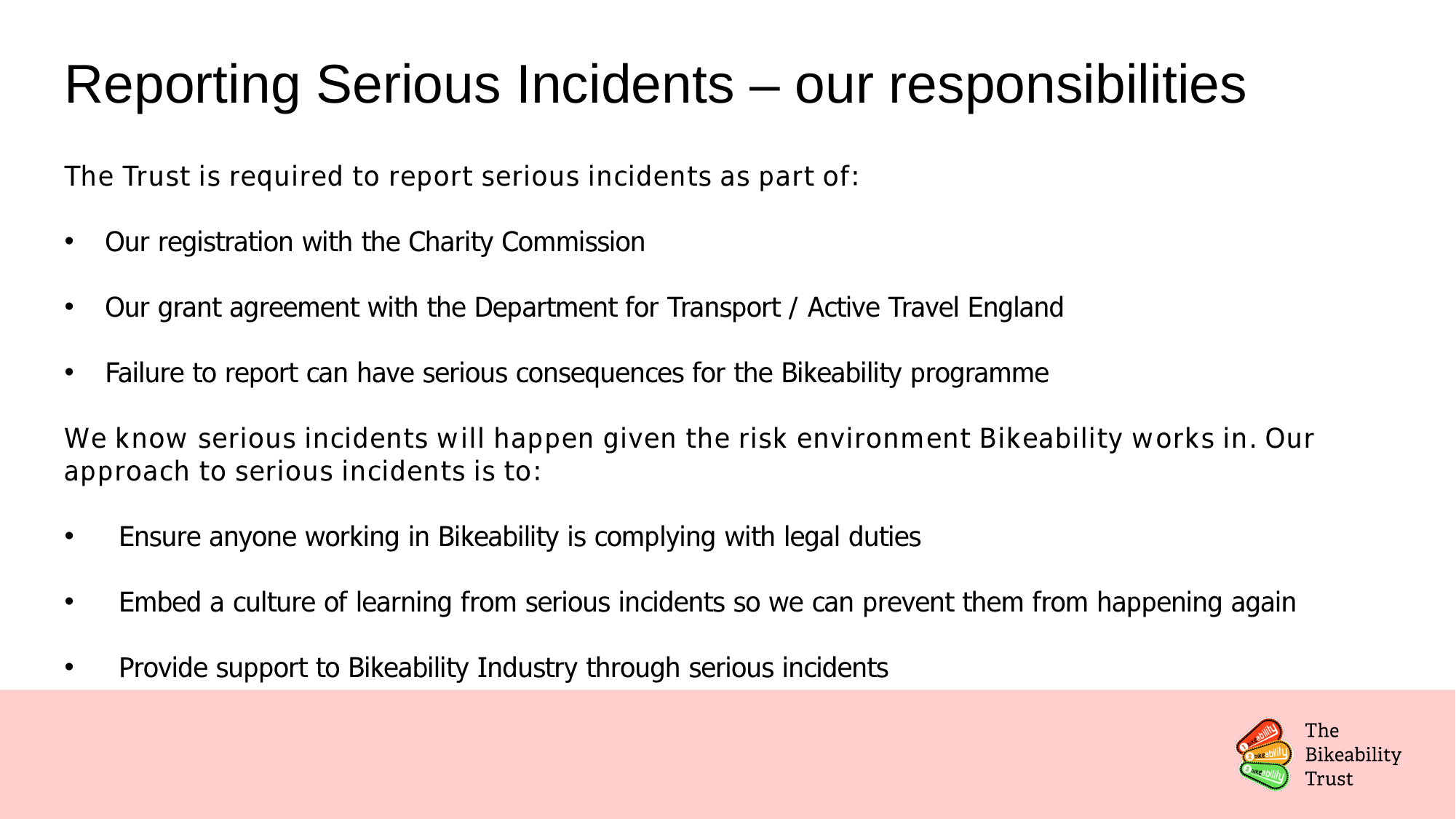

# Reporting Serious Incidents – our responsibilities
The Trust is required to report serious incidents as part of:

Our registration with the Charity Commission

Our grant agreement with the Department for Transport / Active Travel England

Failure to report can have serious consequences for the Bikeability programme

We know serious incidents will happen given the risk environment Bikeability works in. Our approach to serious incidents is to:

Ensure anyone working in Bikeability is complying with legal duties

Embed a culture of learning from serious incidents so we can prevent them from happening again

Provide support to Bikeability Industry through serious incidents